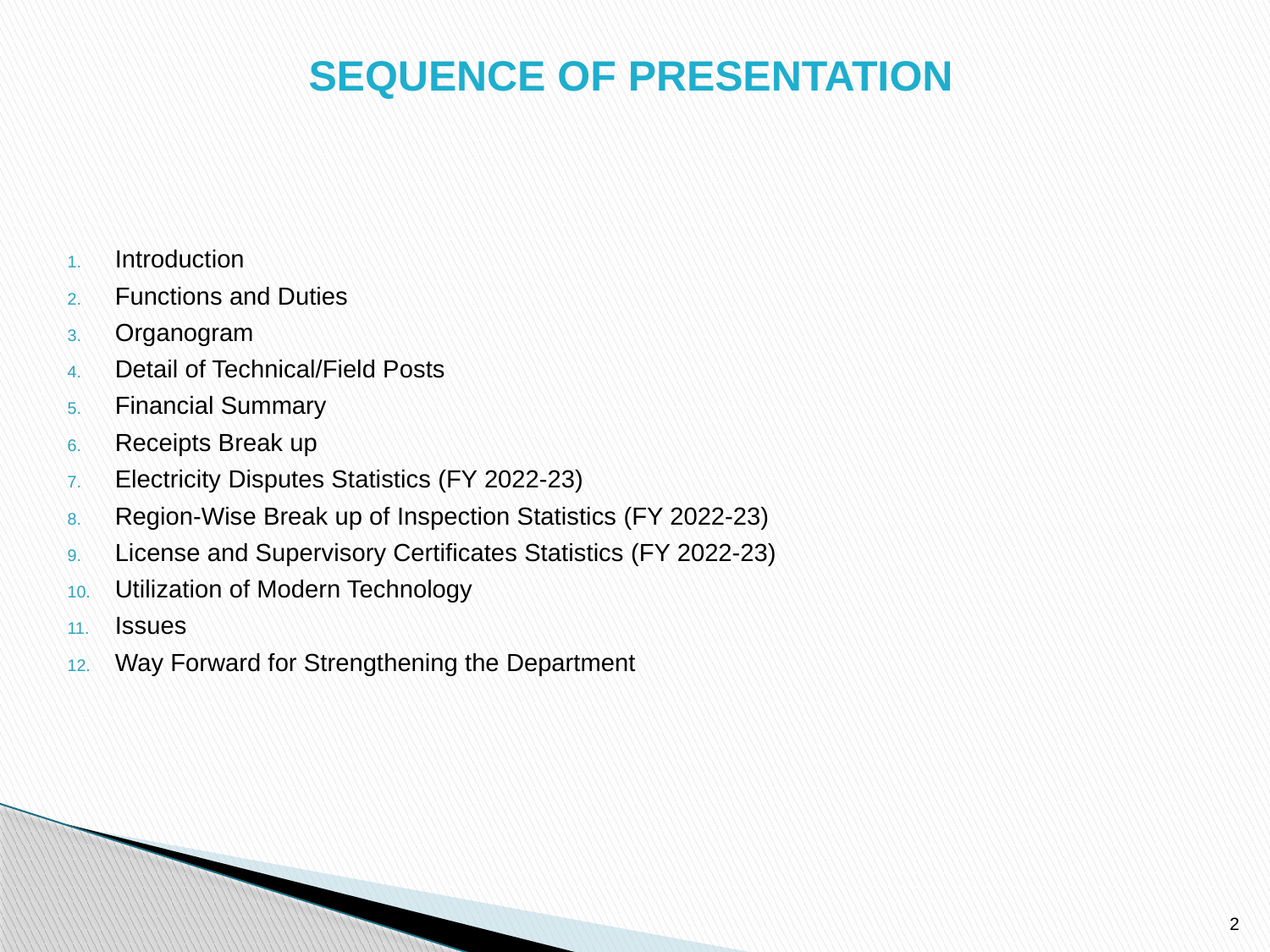

# SEQUENCE OF PRESENTATION

Introduction
Functions and Duties
Organogram
Detail of Technical/Field Posts
Financial Summary
Receipts Break up
Electricity Disputes Statistics (FY 2022-23)
Region-Wise Break up of Inspection Statistics (FY 2022-23)
License and Supervisory Certificates Statistics (FY 2022-23)
Utilization of Modern Technology
Issues
Way Forward for Strengthening the Department

2